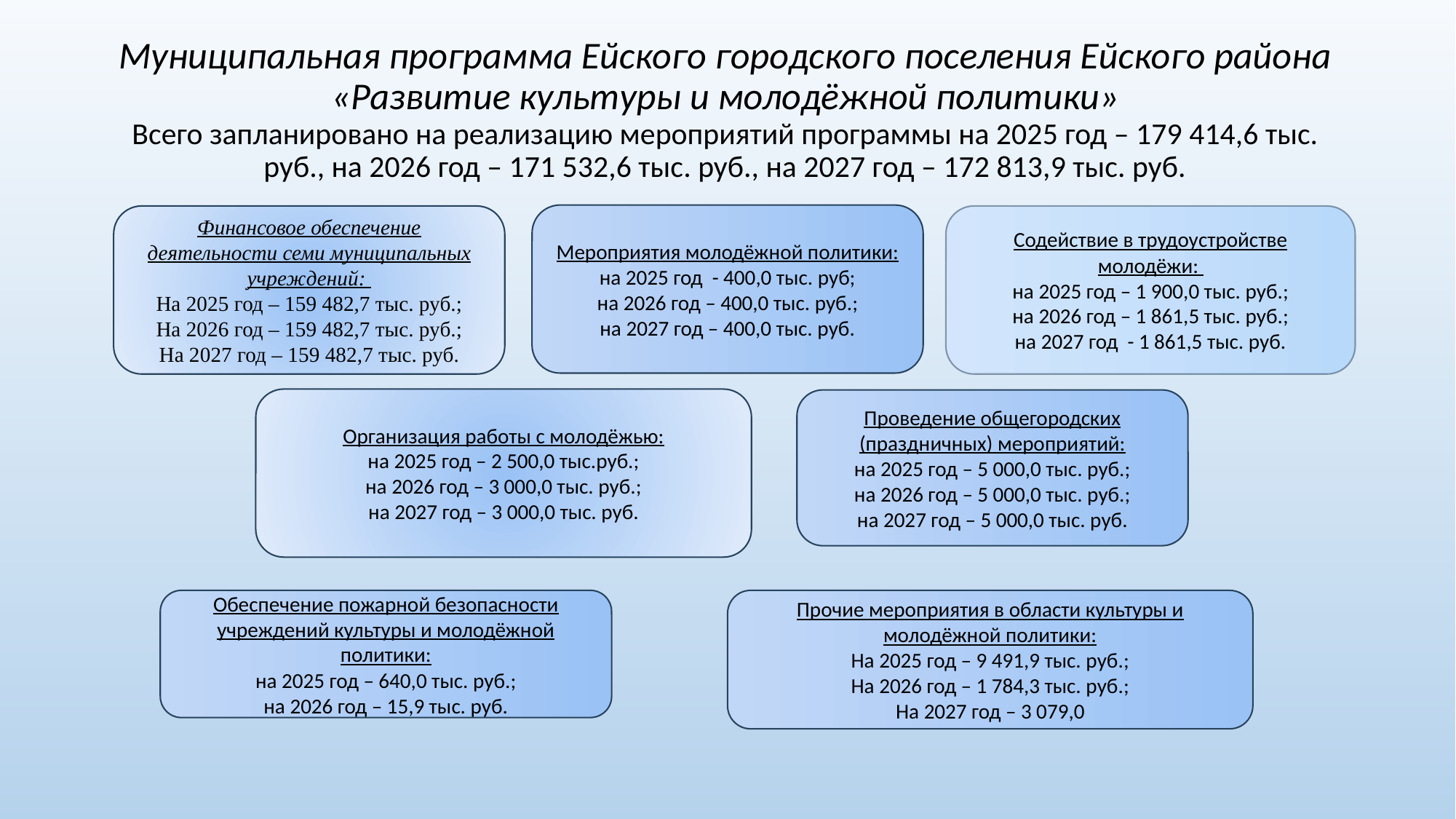

# Муниципальная программа Ейского городского поселения Ейского района «Развитие культуры и молодёжной политики» Всего запланировано на реализацию мероприятий программы на 2025 год – 179 414,6 тыс. руб., на 2026 год – 171 532,6 тыс. руб., на 2027 год – 172 813,9 тыс. руб.

Мероприятия молодёжной политики:
на 2025 год  - 400,0 тыс. руб;
на 2026 год – 400,0 тыс. руб.;
на 2027 год – 400,0 тыс. руб.
Финансовое обеспечение деятельности семи муниципальных учреждений:
На 2025 год – 159 482,7 тыс. руб.;
На 2026 год – 159 482,7 тыс. руб.;
На 2027 год – 159 482,7 тыс. руб.
Содействие в трудоустройстве молодёжи:
на 2025 год – 1 900,0 тыс. руб.;
на 2026 год – 1 861,5 тыс. руб.;
на 2027 год  - 1 861,5 тыс. руб.
Организация работы с молодёжью:
на 2025 год – 2 500,0 тыс.руб.;
на 2026 год – 3 000,0 тыс. руб.;
на 2027 год – 3 000,0 тыс. руб.
Проведение общегородских (праздничных) мероприятий:
на 2025 год – 5 000,0 тыс. руб.;
на 2026 год – 5 000,0 тыс. руб.;
на 2027 год – 5 000,0 тыс. руб.
Обеспечение пожарной безопасности учреждений культуры и молодёжной политики:
на 2025 год – 640,0 тыс. руб.;
на 2026 год – 15,9 тыс. руб.
Прочие мероприятия в области культуры и молодёжной политики:
На 2025 год – 9 491,9 тыс. руб.;
На 2026 год – 1 784,3 тыс. руб.;
На 2027 год – 3 079,0